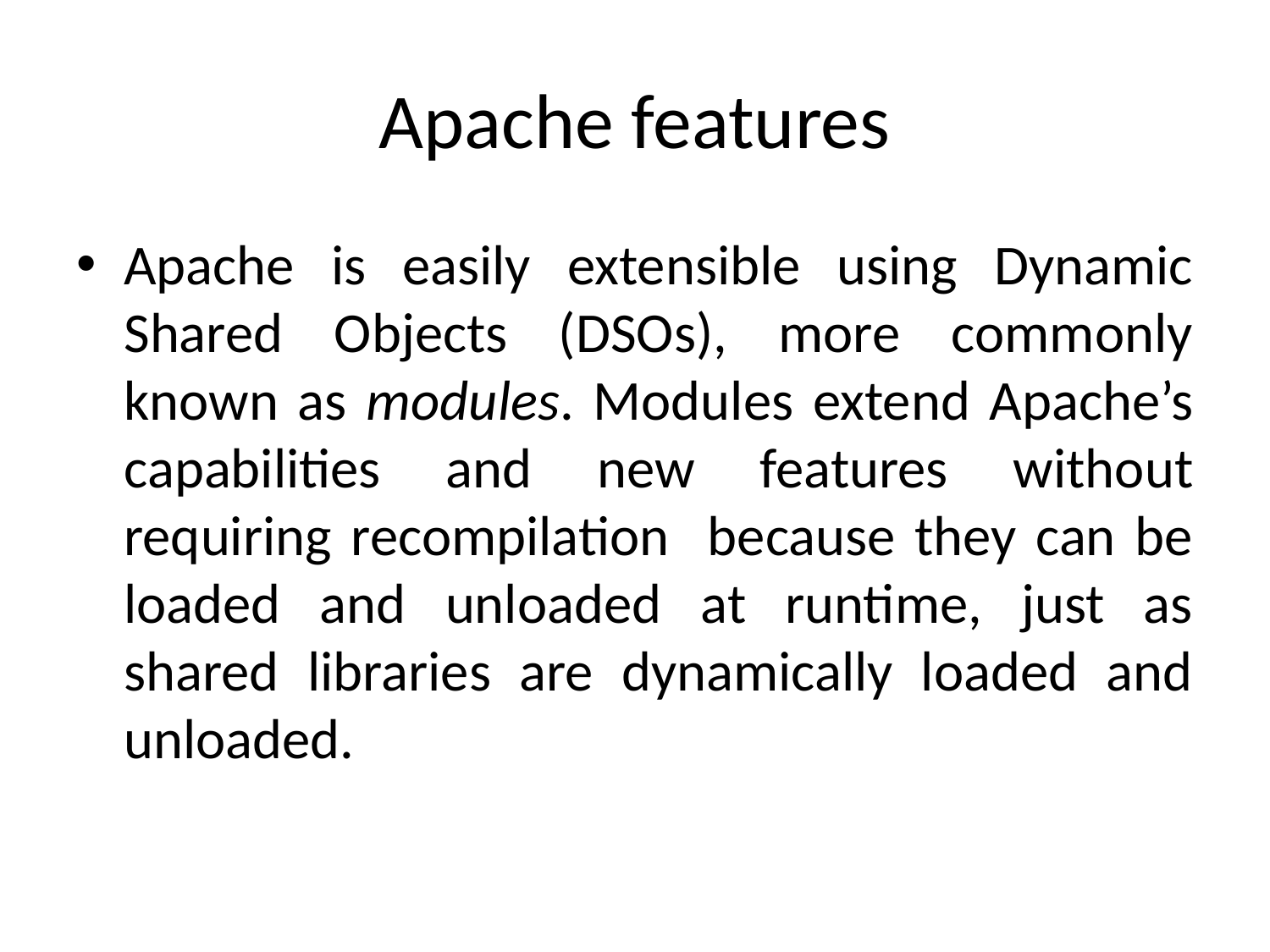

# Apache features
Apache is easily extensible using Dynamic Shared Objects (DSOs), more commonly known as modules. Modules extend Apache’s capabilities and new features without requiring recompilation  because they can be loaded and unloaded at runtime, just as shared libraries are dynamically loaded and unloaded.